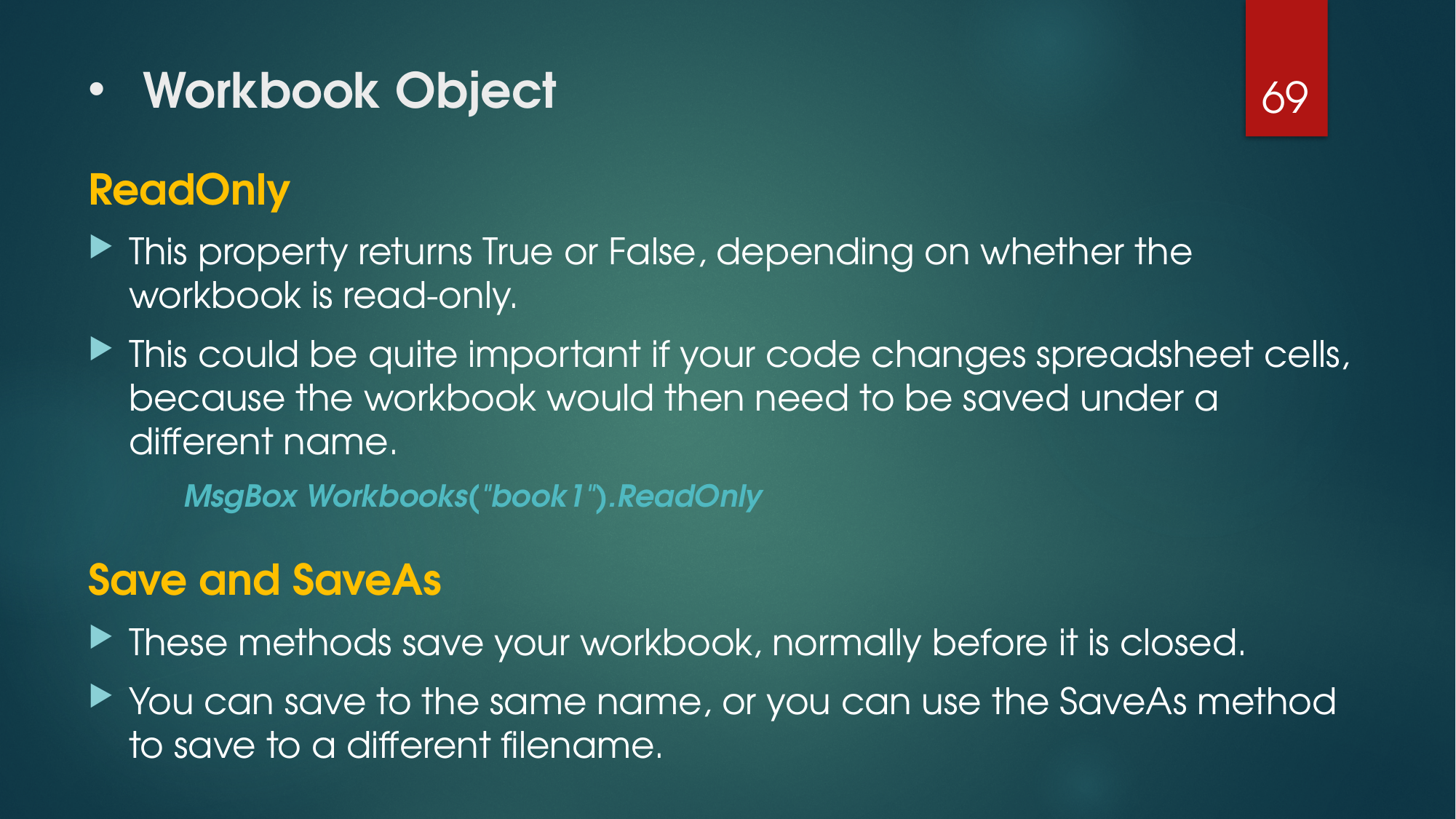

69
# Workbook Object
ReadOnly
This property returns True or False, depending on whether the workbook is read-only.
This could be quite important if your code changes spreadsheet cells, because the workbook would then need to be saved under a different name.
MsgBox Workbooks("book1").ReadOnly

Save and SaveAs
These methods save your workbook, normally before it is closed.
You can save to the same name, or you can use the SaveAs method to save to a different filename.